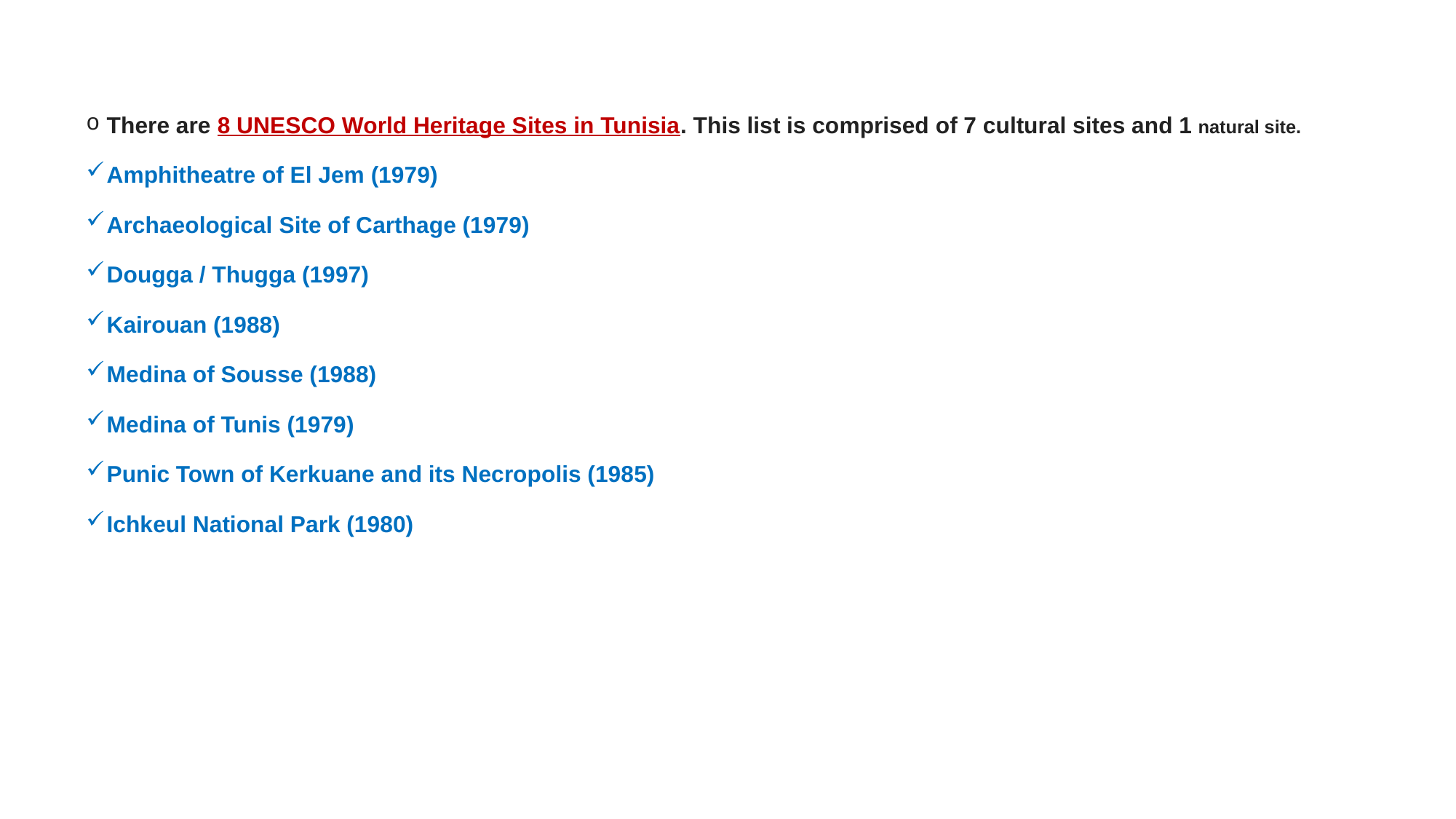

There are 8 UNESCO World Heritage Sites in Tunisia. This list is comprised of 7 cultural sites and 1 natural site.
Amphitheatre of El Jem (1979)
Archaeological Site of Carthage (1979)
Dougga / Thugga (1997)
Kairouan (1988)
Medina of Sousse (1988)
Medina of Tunis (1979)
Punic Town of Kerkuane and its Necropolis (1985)
Ichkeul National Park (1980)